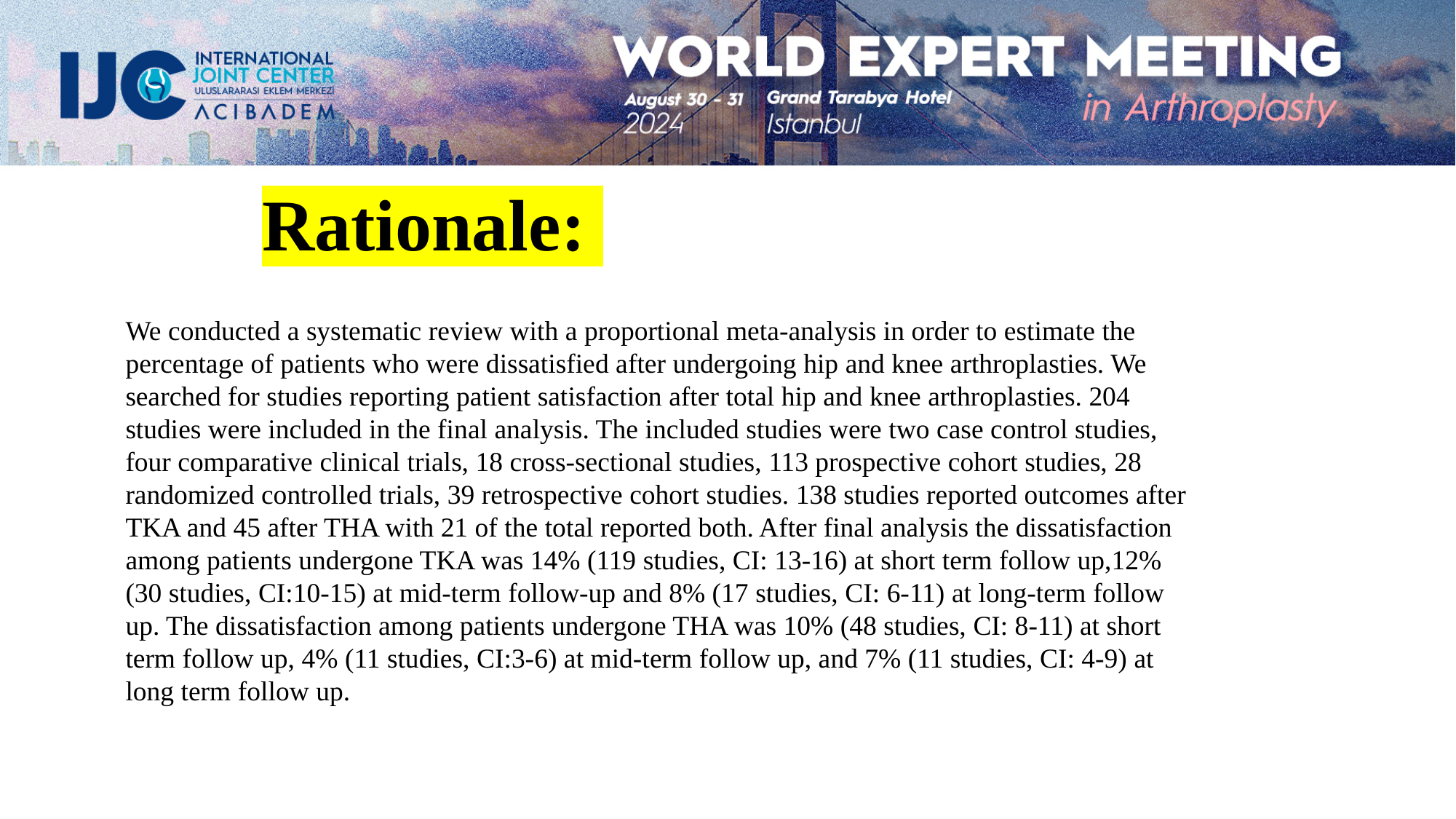

#
 Rationale:
We conducted a systematic review with a proportional meta-analysis in order to estimate the percentage of patients who were dissatisfied after undergoing hip and knee arthroplasties. We searched for studies reporting patient satisfaction after total hip and knee arthroplasties. 204 studies were included in the final analysis. The included studies were two case control studies, four comparative clinical trials, 18 cross-sectional studies, 113 prospective cohort studies, 28 randomized controlled trials, 39 retrospective cohort studies. 138 studies reported outcomes after TKA and 45 after THA with 21 of the total reported both. After final analysis the dissatisfaction among patients undergone TKA was 14% (119 studies, CI: 13-16) at short term follow up,12% (30 studies, CI:10-15) at mid-term follow-up and 8% (17 studies, CI: 6-11) at long-term follow up. The dissatisfaction among patients undergone THA was 10% (48 studies, CI: 8-11) at short term follow up, 4% (11 studies, CI:3-6) at mid-term follow up, and 7% (11 studies, CI: 4-9) at long term follow up.